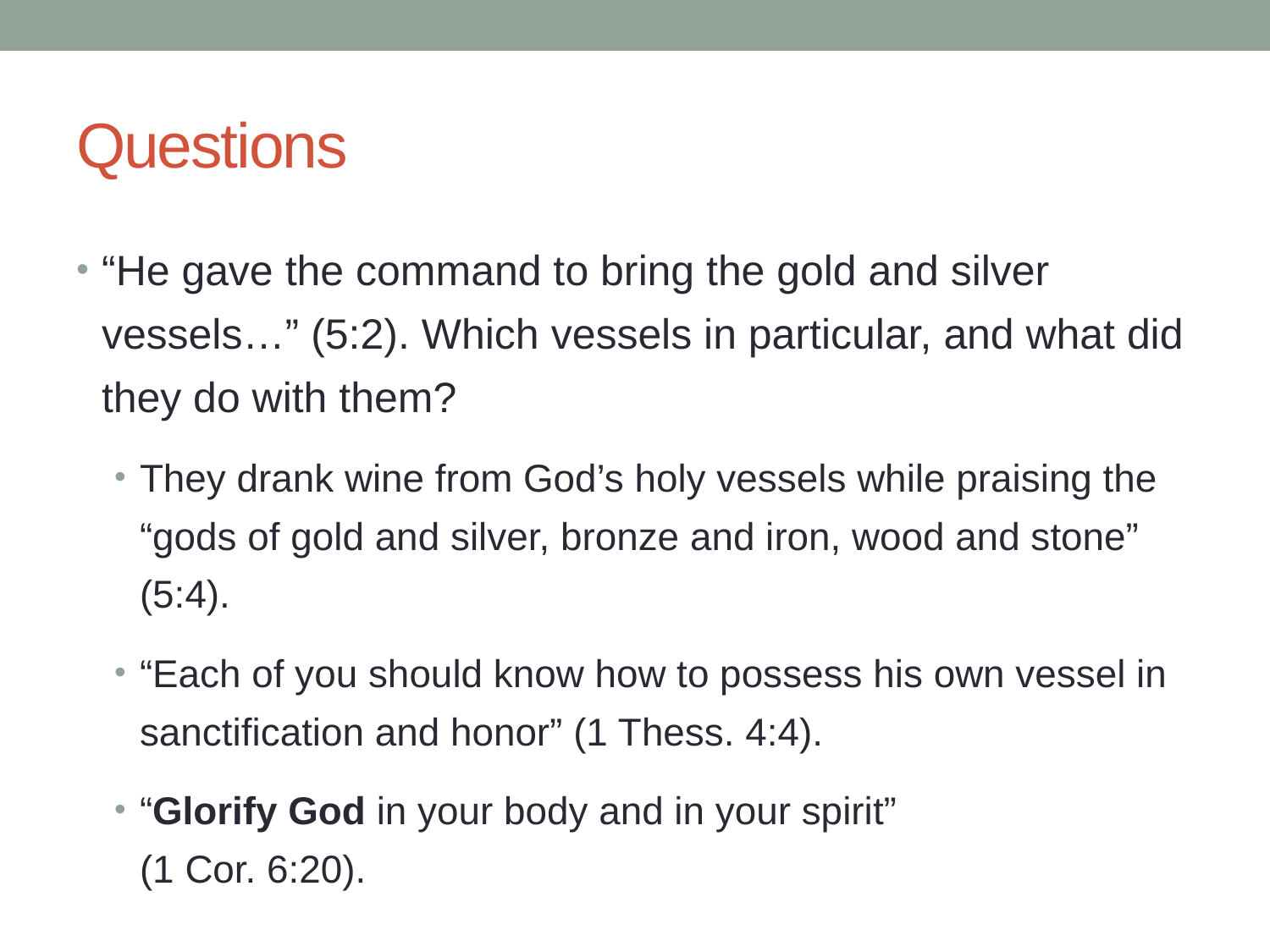

# Questions
“He gave the command to bring the gold and silver vessels…” (5:2). Which vessels in particular, and what did they do with them?
They drank wine from God’s holy vessels while praising the “gods of gold and silver, bronze and iron, wood and stone” (5:4).
“Each of you should know how to possess his own vessel in sanctification and honor” (1 Thess. 4:4).
“Glorify God in your body and in your spirit”
(1 Cor. 6:20).